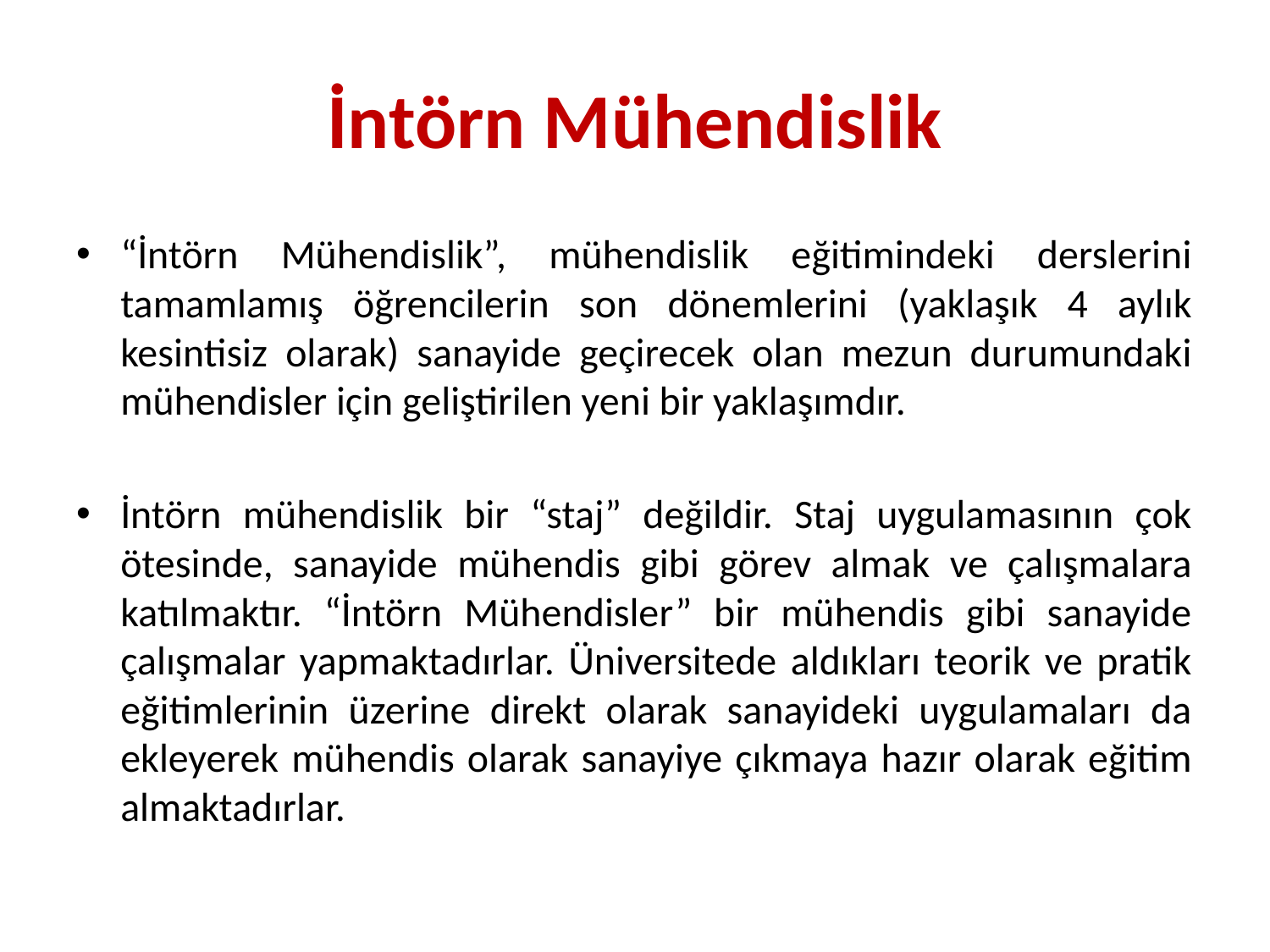

# İntörn Mühendislik
“İntörn Mühendislik”, mühendislik eğitimindeki derslerini tamamlamış öğrencilerin son dönemlerini (yaklaşık 4 aylık kesintisiz olarak) sanayide geçirecek olan mezun durumundaki mühendisler için geliştirilen yeni bir yaklaşımdır.

İntörn mühendislik bir “staj” değildir. Staj uygulamasının çok ötesinde, sanayide mühendis gibi görev almak ve çalışmalara katılmaktır. “İntörn Mühendisler” bir mühendis gibi sanayide çalışmalar yapmaktadırlar. Üniversitede aldıkları teorik ve pratik eğitimlerinin üzerine direkt olarak sanayideki uygulamaları da ekleyerek mühendis olarak sanayiye çıkmaya hazır olarak eğitim almaktadırlar.